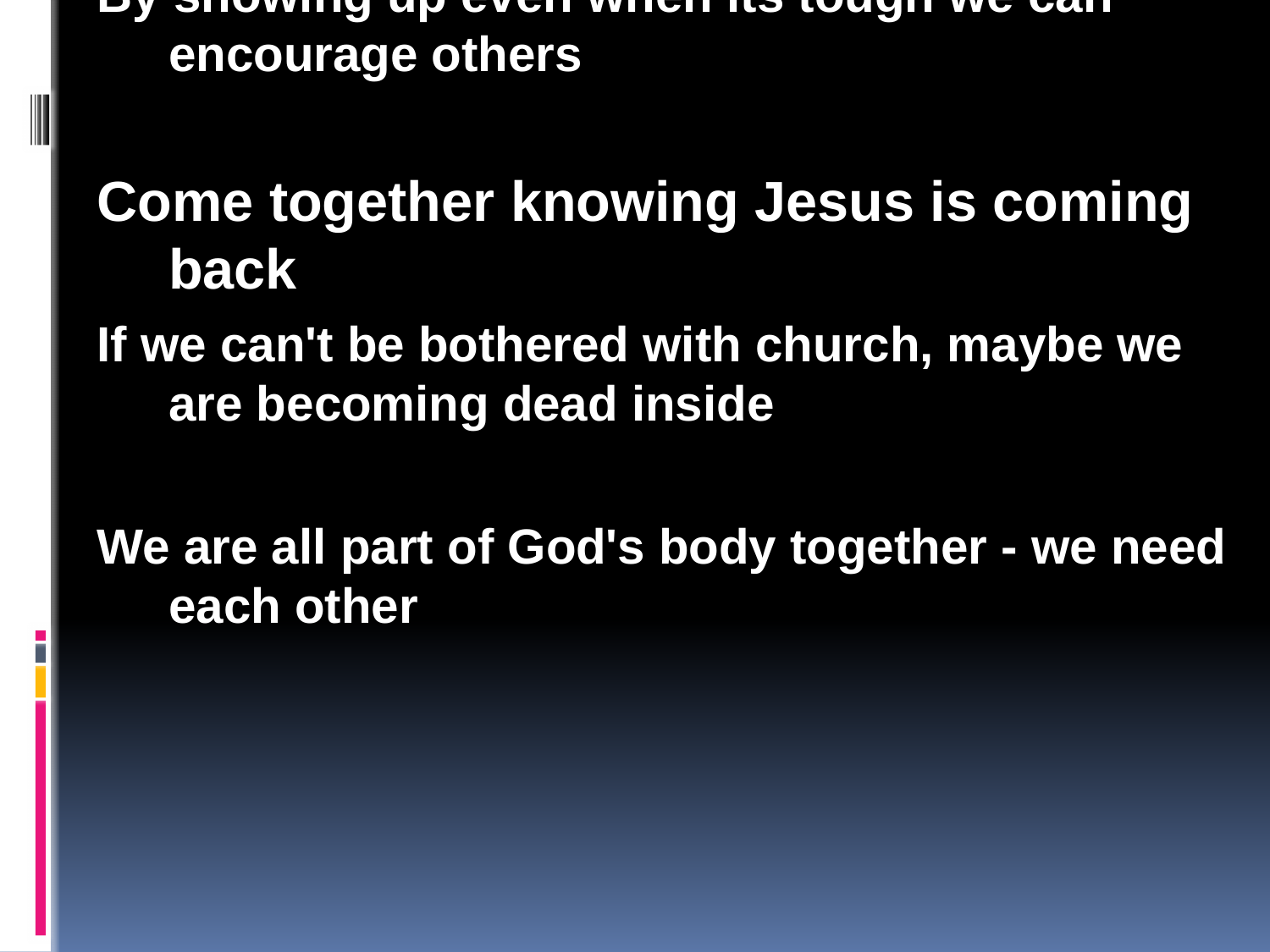

The church - it's important!

God puts Christians into a family - the church
Jesus loves the Church - he died for it
Because of Jesus, we together (the church) can come close to God

We must stir each others up to SERVE Christ
Encourage people to love
Be around each other
Show others love
Encourage people to do good works
Serve so that others copy

We must keep meeting together
We can have lots of excuses for not going to church
But we should do it for God, for each other and for the lost
We come together as a body - we need each other

We need to encourage each other
By showing up even when its tough we can encourage others

Come together knowing Jesus is coming back
If we can't be bothered with church, maybe we are becoming dead inside

We are all part of God's body together - we need each other